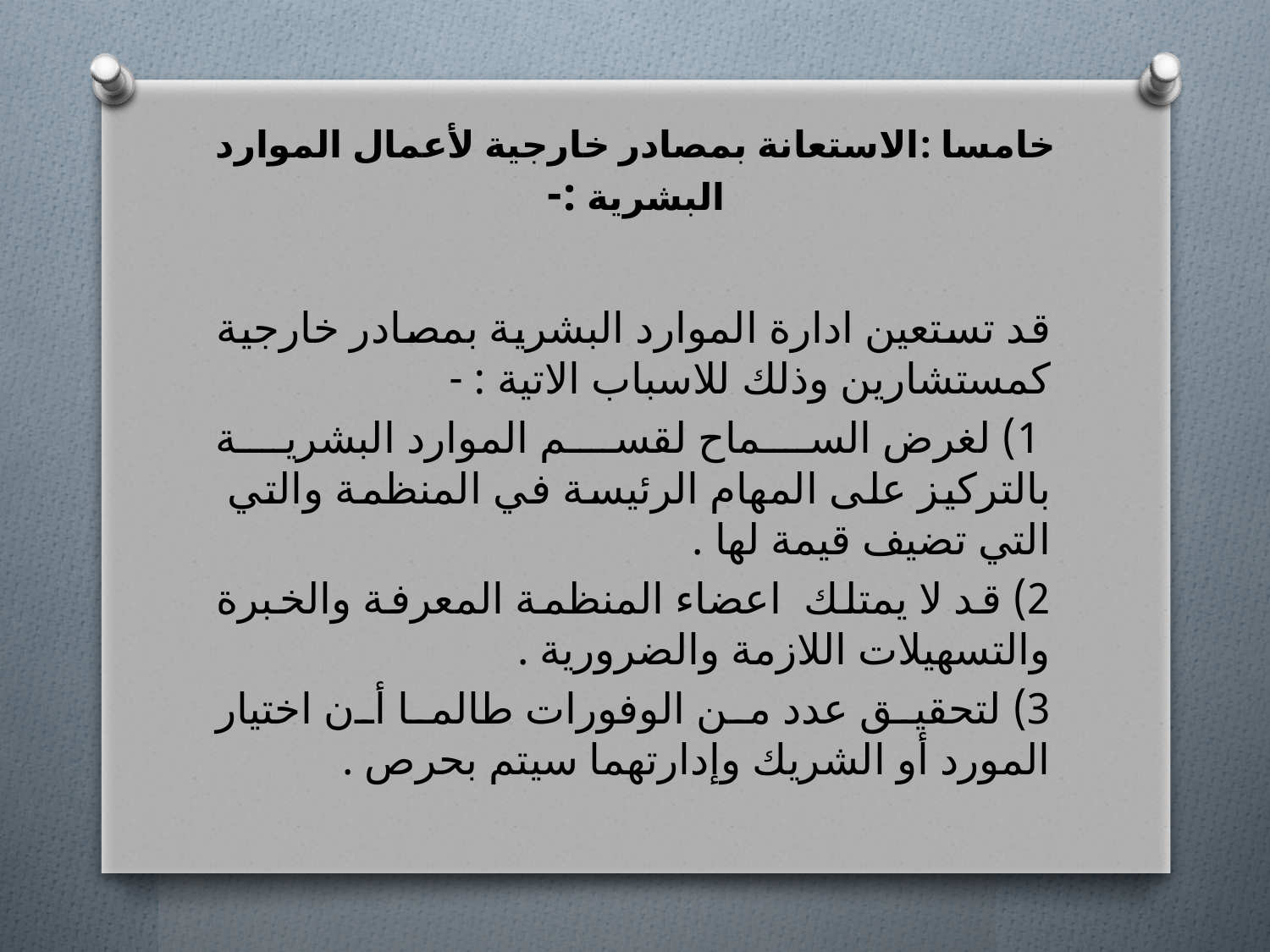

# خامسا :الاستعانة بمصادر خارجية لأعمال الموارد البشرية :-
قد تستعين ادارة الموارد البشرية بمصادر خارجية كمستشارين وذلك للاسباب الاتية : -
 1) لغرض السماح لقسم الموارد البشرية بالتركيز على المهام الرئيسة في المنظمة والتي  التي تضيف قيمة لها .
2) قد لا يمتلك  اعضاء المنظمة المعرفة والخبرة والتسهيلات اللازمة والضرورية .
3) لتحقيق عدد من الوفورات طالما أن اختيار المورد أو الشريك وإدارتهما سيتم بحرص .